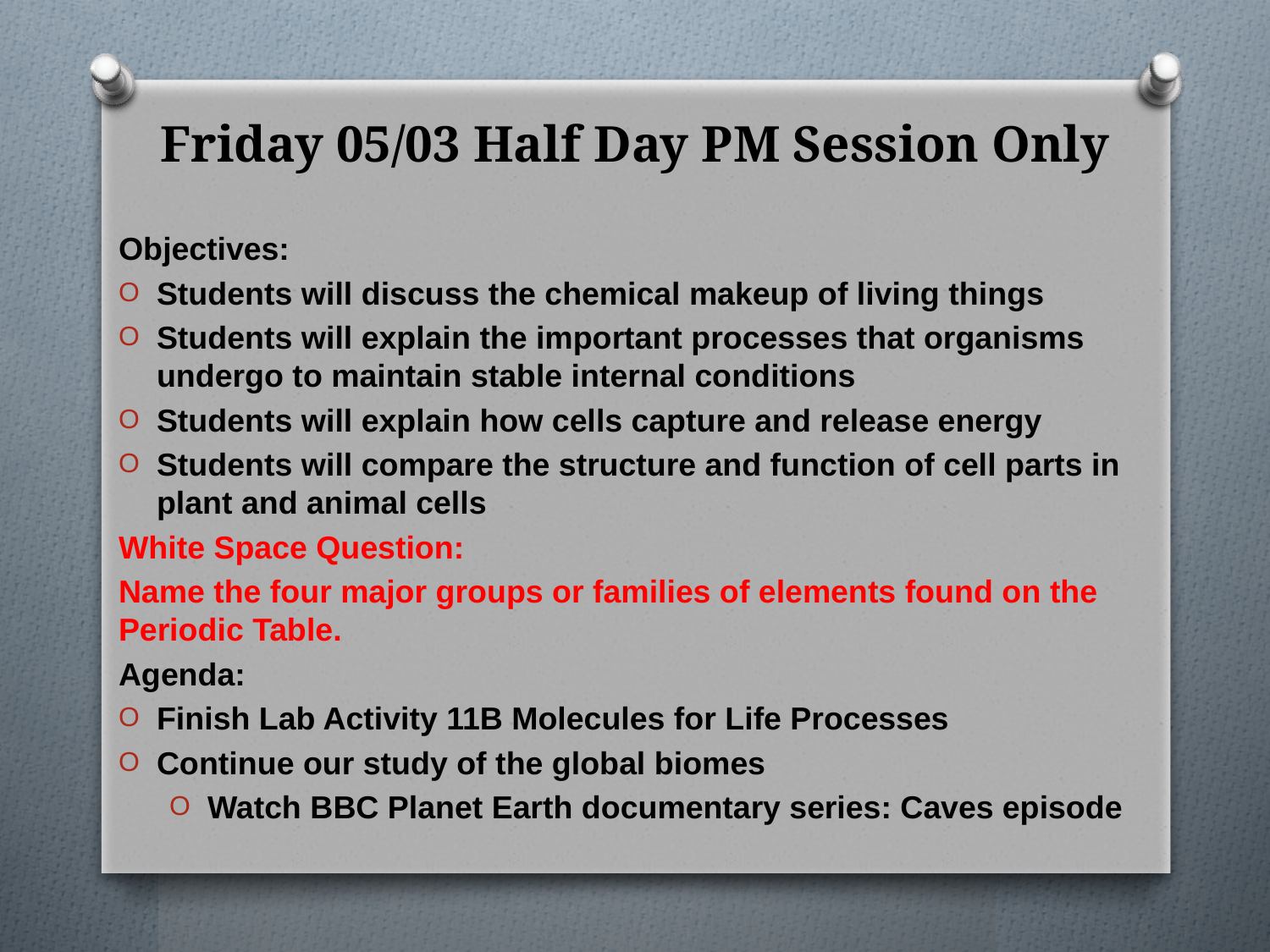

# Friday 05/03 Half Day PM Session Only
Objectives:
Students will discuss the chemical makeup of living things
Students will explain the important processes that organisms undergo to maintain stable internal conditions
Students will explain how cells capture and release energy
Students will compare the structure and function of cell parts in plant and animal cells
White Space Question:
Name the four major groups or families of elements found on the Periodic Table.
Agenda:
Finish Lab Activity 11B Molecules for Life Processes
Continue our study of the global biomes
Watch BBC Planet Earth documentary series: Caves episode